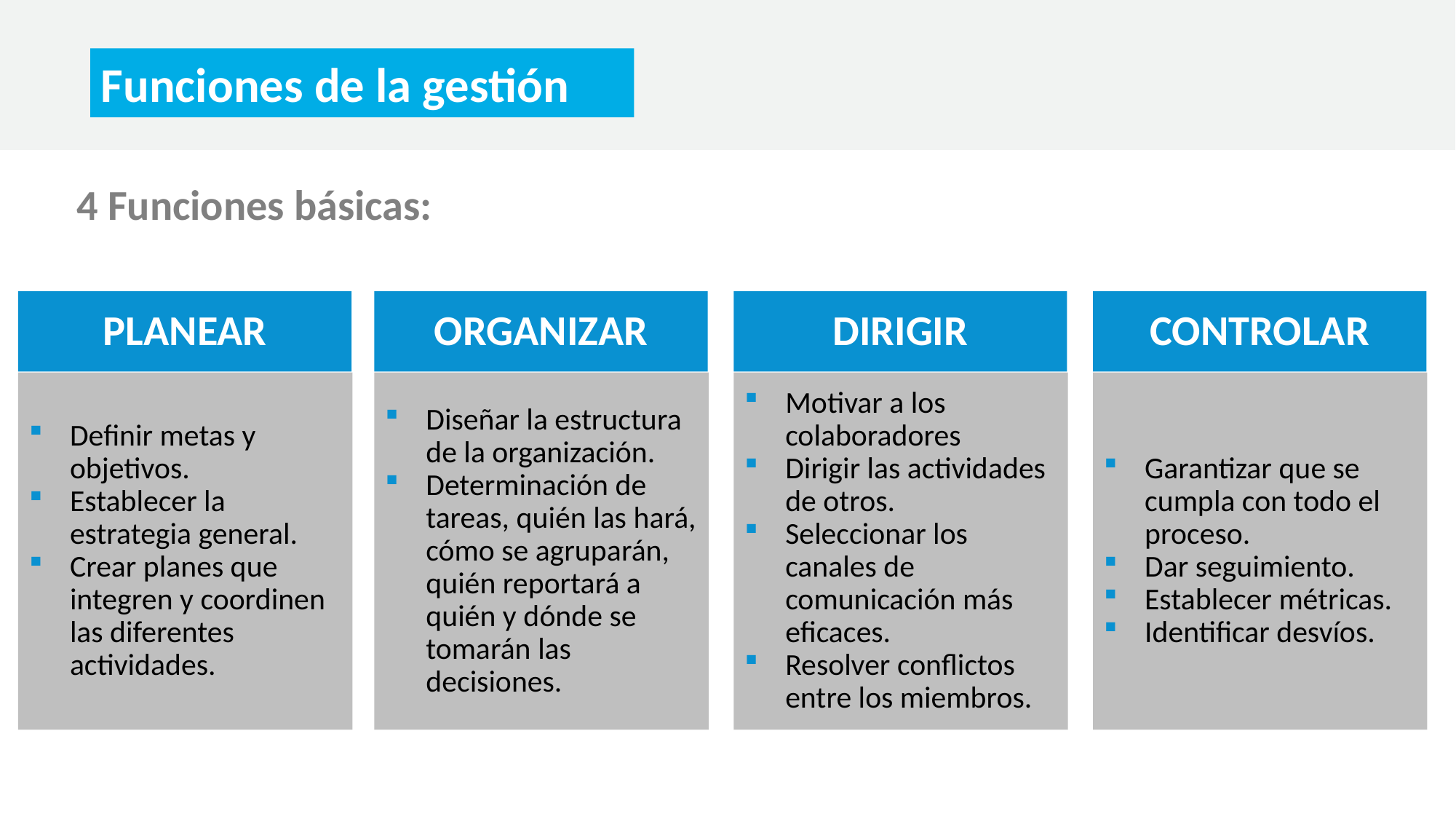

Funciones de la gestión
4 Funciones básicas:
PLANEAR
Definir metas y objetivos.
Establecer la estrategia general.
Crear planes que integren y coordinen las diferentes actividades.
ORGANIZAR
Diseñar la estructura de la organización.
Determinación de tareas, quién las hará, cómo se agruparán, quién reportará a quién y dónde se tomarán las decisiones.
DIRIGIR
Motivar a los colaboradores
Dirigir las actividades de otros.
Seleccionar los canales de comunicación más eficaces.
Resolver conflictos entre los miembros.
CONTROLAR
Garantizar que se cumpla con todo el proceso.
Dar seguimiento.
Establecer métricas.
Identificar desvíos.